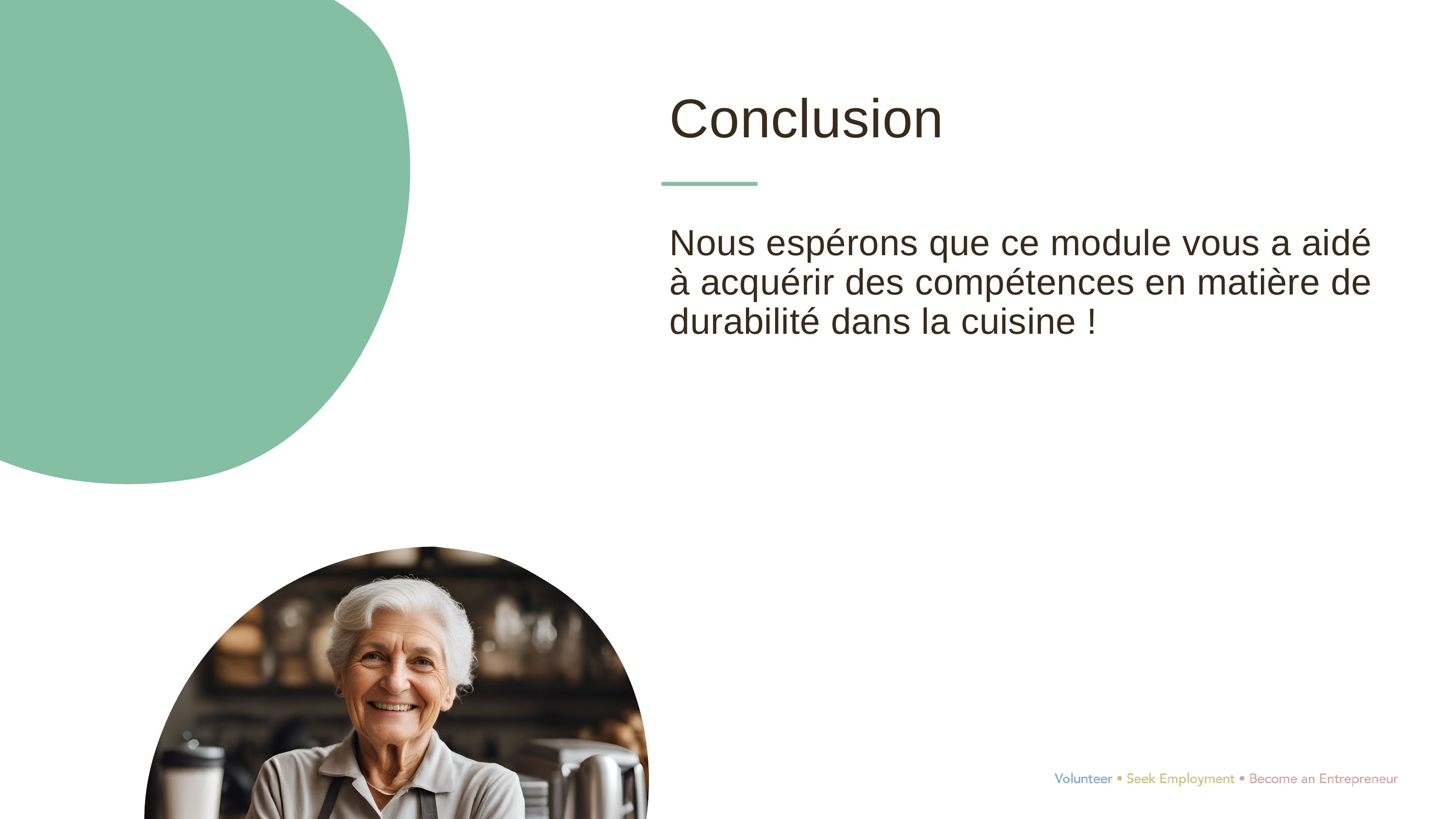

Conclusion

Nous espérons que ce module vous a aidé à acquérir des compétences en matière de durabilité dans la cuisine !